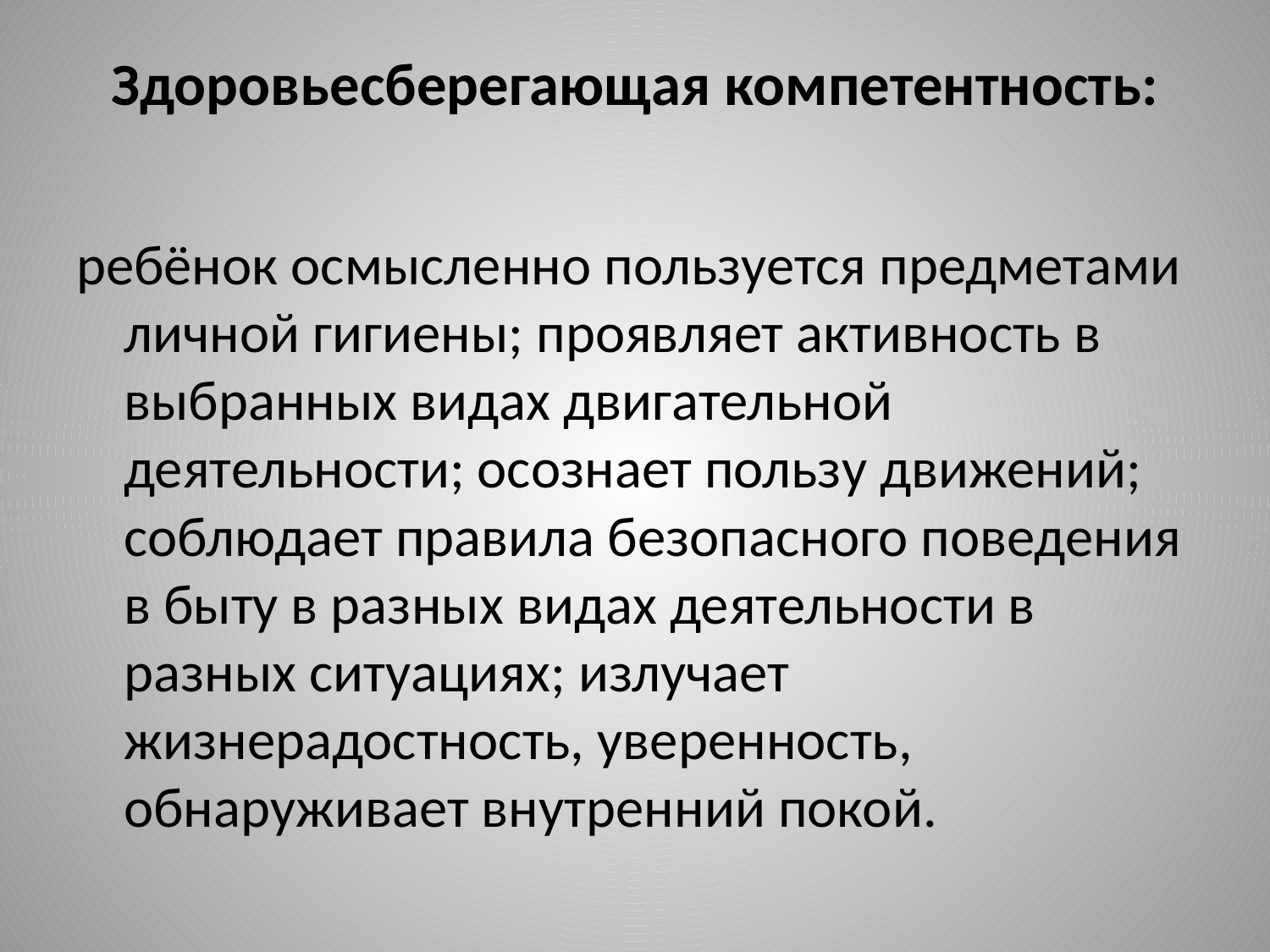

# Здоровьесберегающая компетентность:
ребёнок осмысленно пользуется предметами личной гигиены; проявляет активность в выбранных видах двигательной  деятельности; осознает пользу движений; соблюдает правила безопасного поведения в быту в разных видах деятельности в разных ситуациях; излучает жизнерадостность, уверенность, обнаруживает внутренний покой.